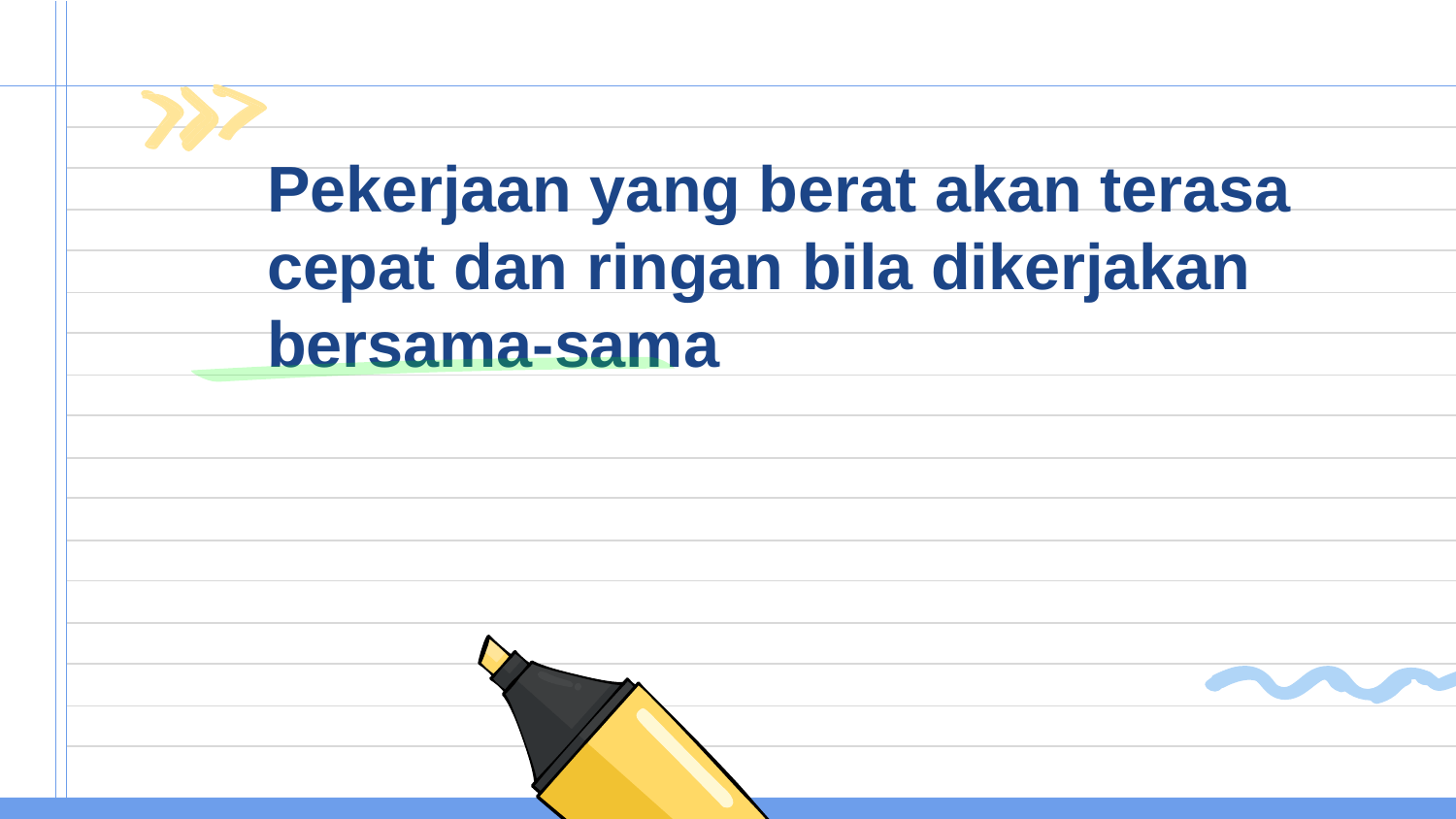

# Pekerjaan yang berat akan terasa cepat dan ringan bila dikerjakan bersama-sama